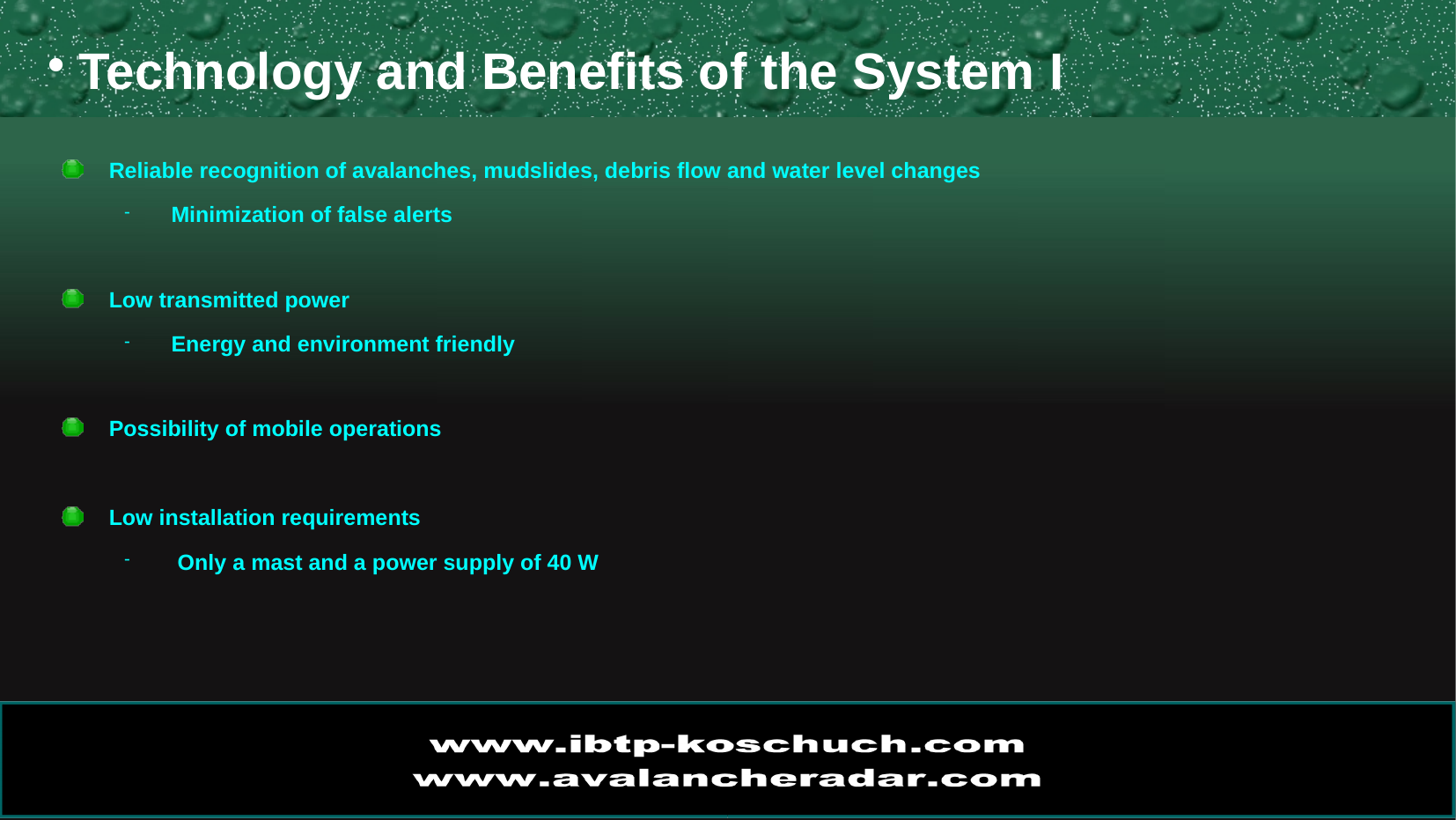

Technology and Benefits of the System I
Reliable recognition of avalanches, mudslides, debris flow and water level changes
Minimization of false alerts

Low transmitted power
Energy and environment friendly

Possibility of mobile operations

Low installation requirements
 Only a mast and a power supply of 40 W